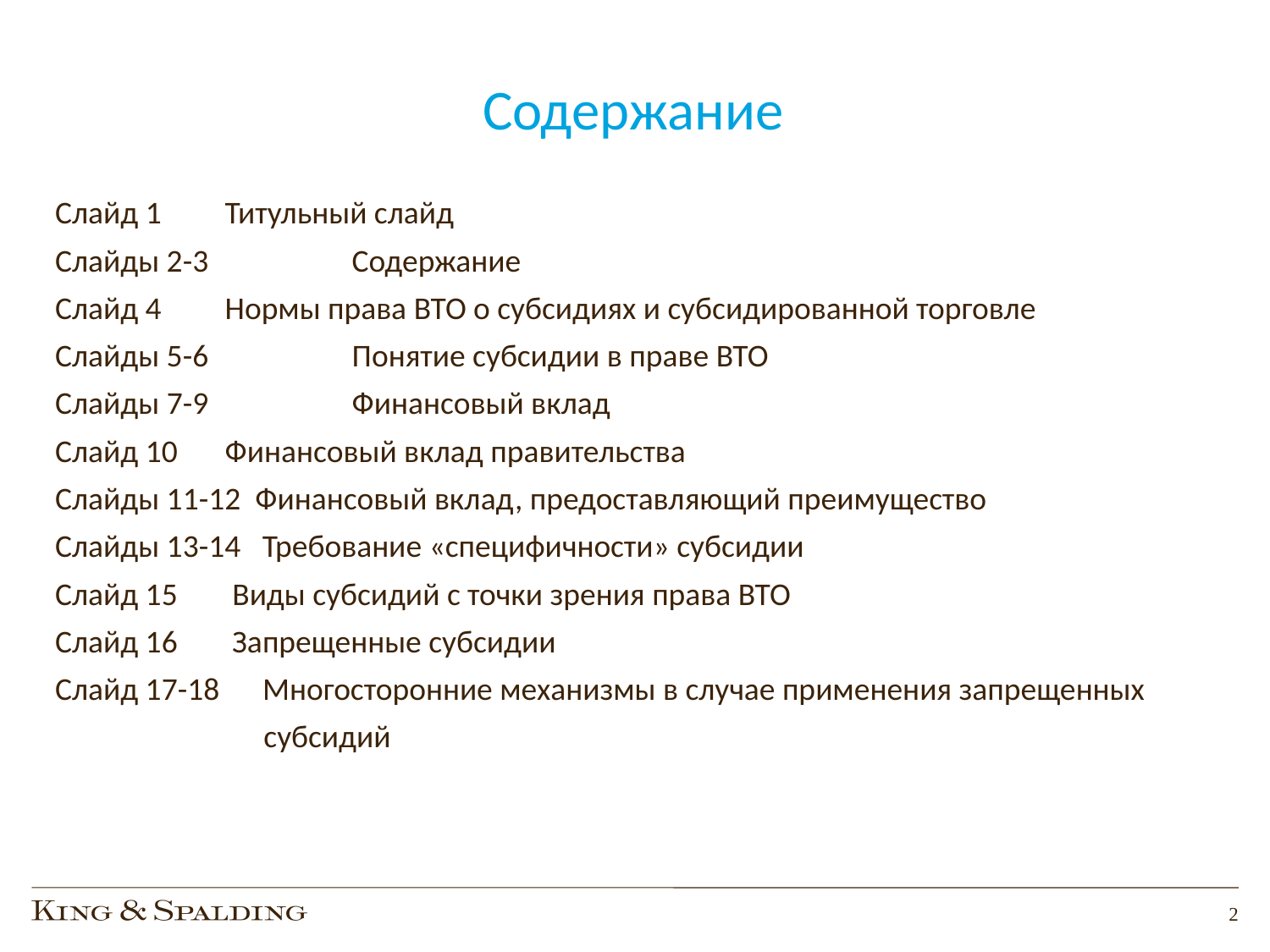

# Содержание
Слайд 1	      Титульный слайд
Слайды 2-3	      Содержание
Слайд 4	      Нормы права ВТО о субсидиях и субсидированной торговле
Слайды 5-6	      Понятие субсидии в праве ВТО
Слайды 7-9	      Финансовый вклад
Слайд 10	      Финансовый вклад правительства
Слайды 11-12  Финансовый вклад, предоставляющий преимущество
Слайды 13-14   Требование «специфичности» субсидии
Слайд 15	       Виды субсидий с точки зрения права ВТО
Слайд 16	       Запрещенные субсидии
Слайд 17-18      Многосторонние механизмы в случае применения запрещенных
                             субсидий

2